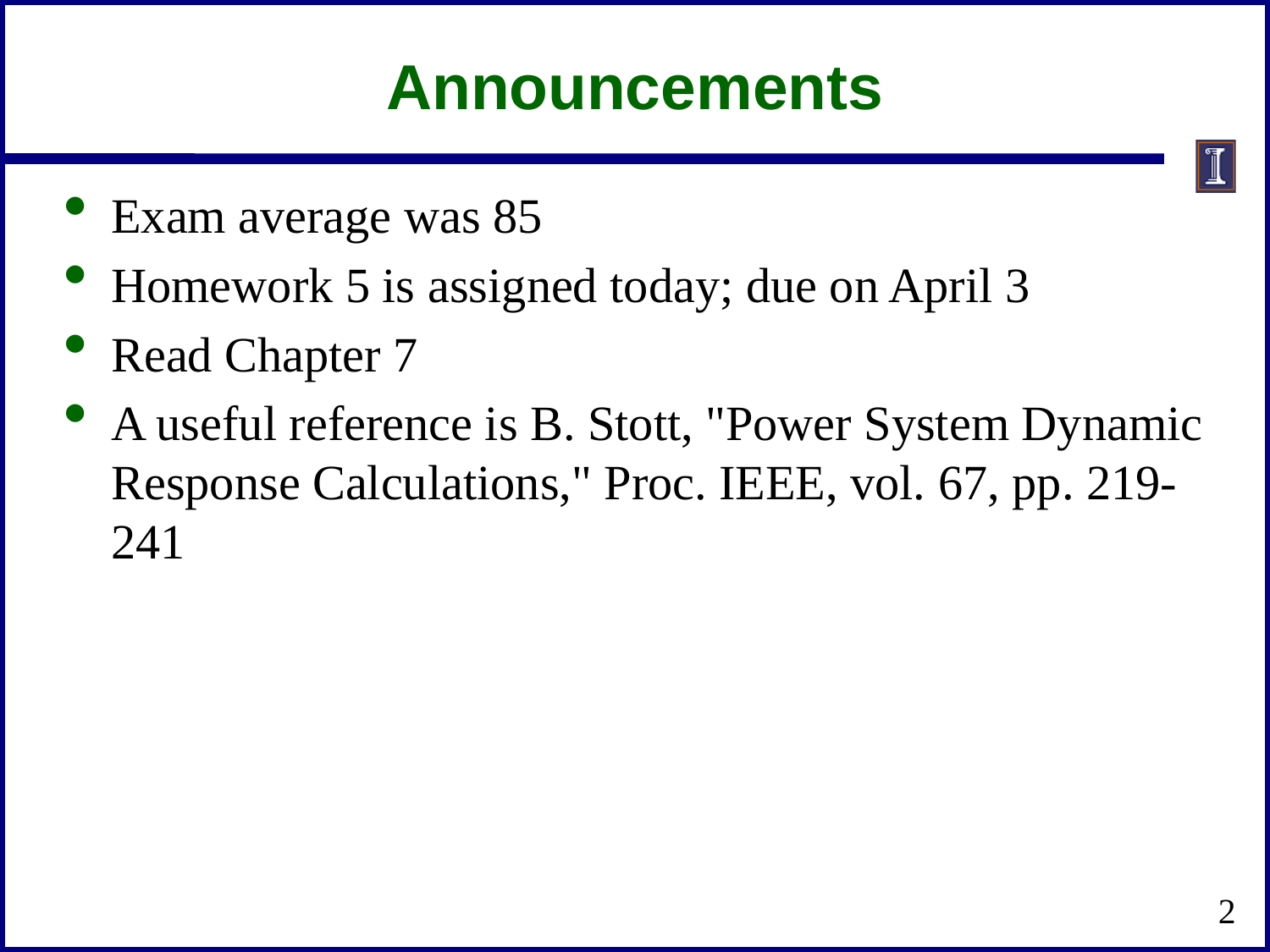

# Announcements
Exam average was 85
Homework 5 is assigned today; due on April 3
Read Chapter 7
A useful reference is B. Stott, "Power System Dynamic Response Calculations," Proc. IEEE, vol. 67, pp. 219-241
2